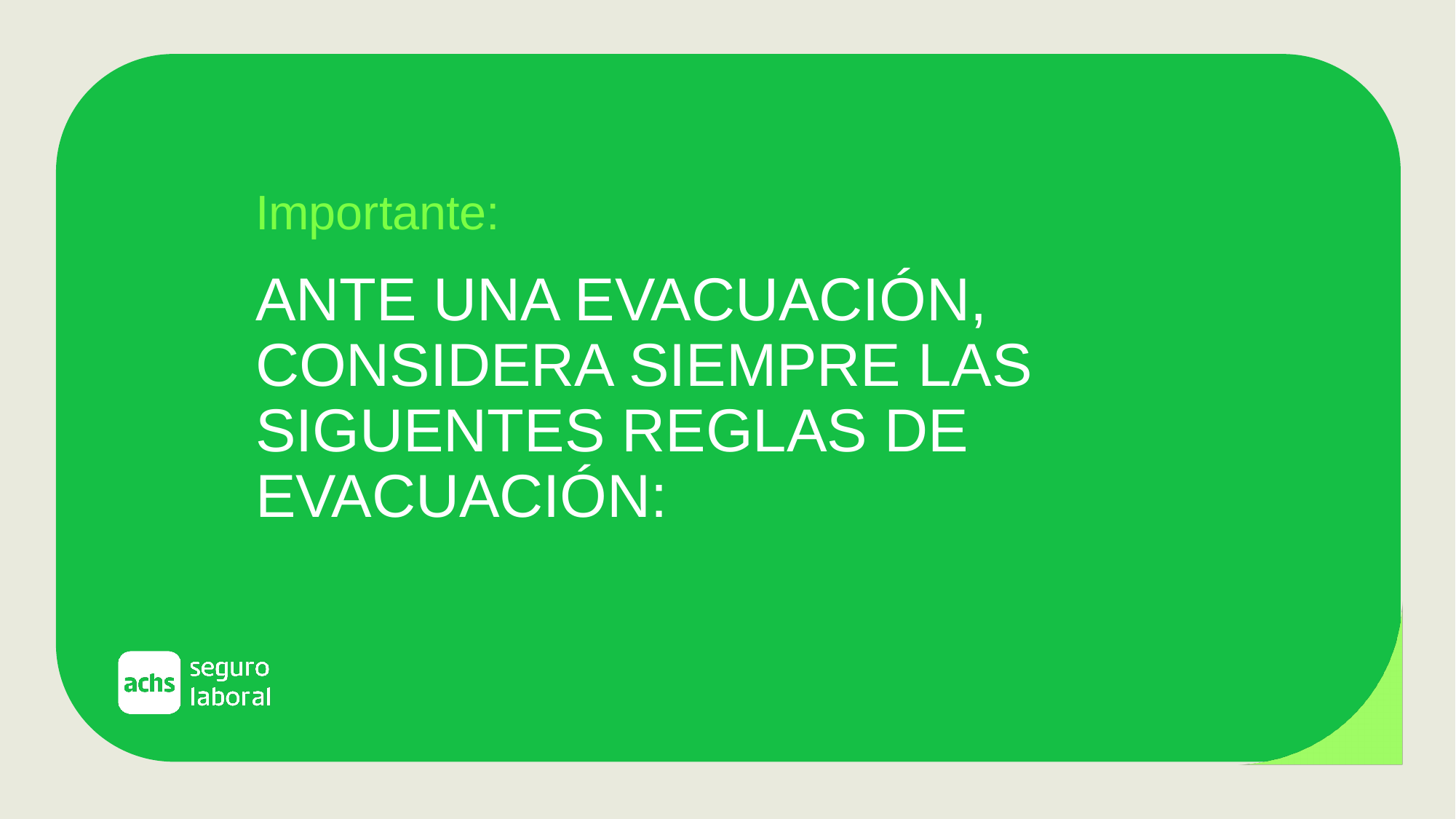

Importante:
ANTE UNA EVACUACIÓN, CONSIDERA SIEMPRE LAS SIGUENTES REGLAS DE EVACUACIÓN: